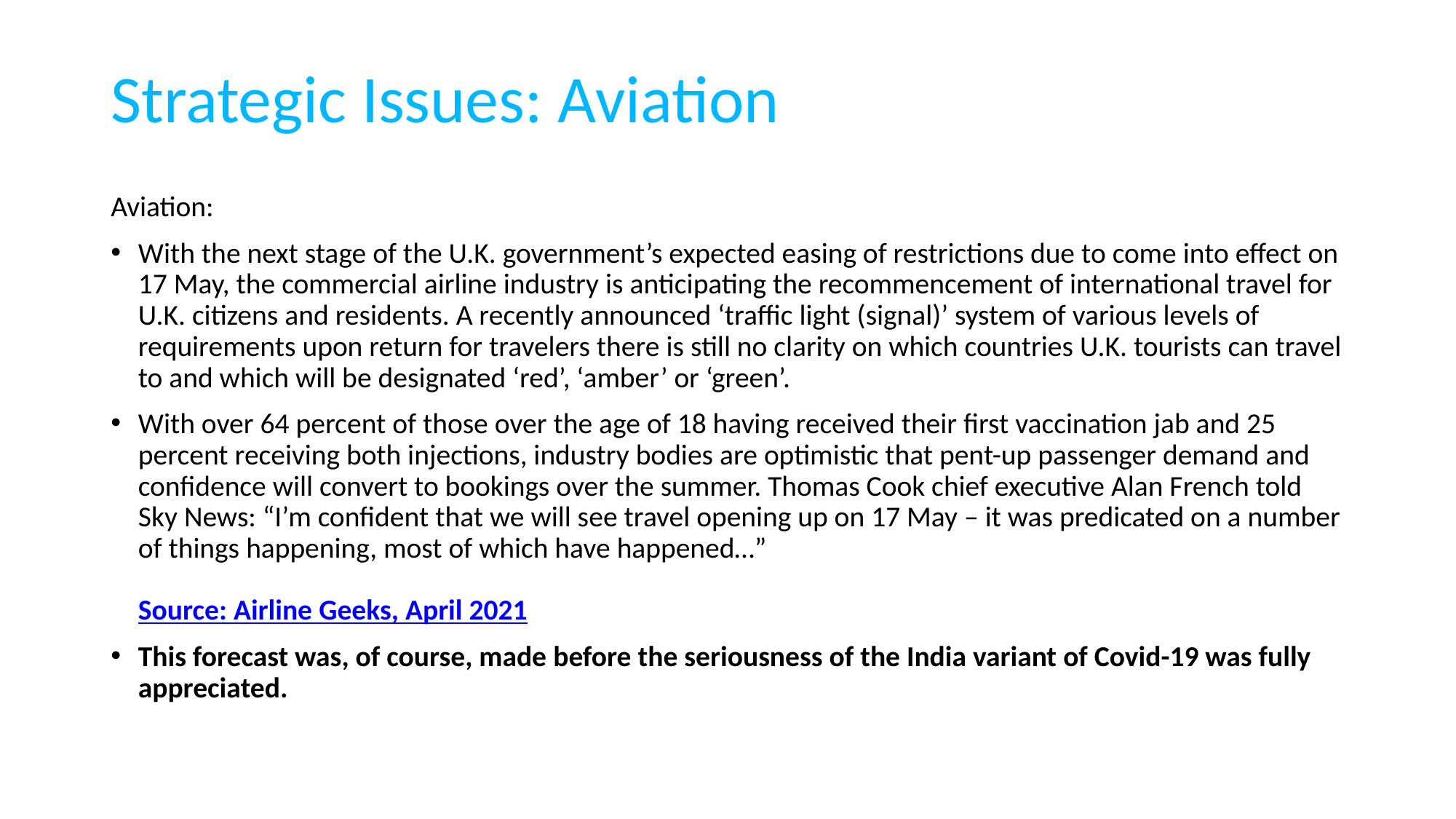

# Strategic Issues: Aviation
Aviation:
With the next stage of the U.K. government’s expected easing of restrictions due to come into effect on 17 May, the commercial airline industry is anticipating the recommencement of international travel for U.K. citizens and residents. A recently announced ‘traffic light (signal)’ system of various levels of requirements upon return for travelers there is still no clarity on which countries U.K. tourists can travel to and which will be designated ‘red’, ‘amber’ or ‘green’.
With over 64 percent of those over the age of 18 having received their first vaccination jab and 25 percent receiving both injections, industry bodies are optimistic that pent-up passenger demand and confidence will convert to bookings over the summer. Thomas Cook chief executive Alan French told Sky News: “I’m confident that we will see travel opening up on 17 May – it was predicated on a number of things happening, most of which have happened…”					                   				                                                               Source: Airline Geeks, April 2021
This forecast was, of course, made before the seriousness of the India variant of Covid-19 was fully appreciated.